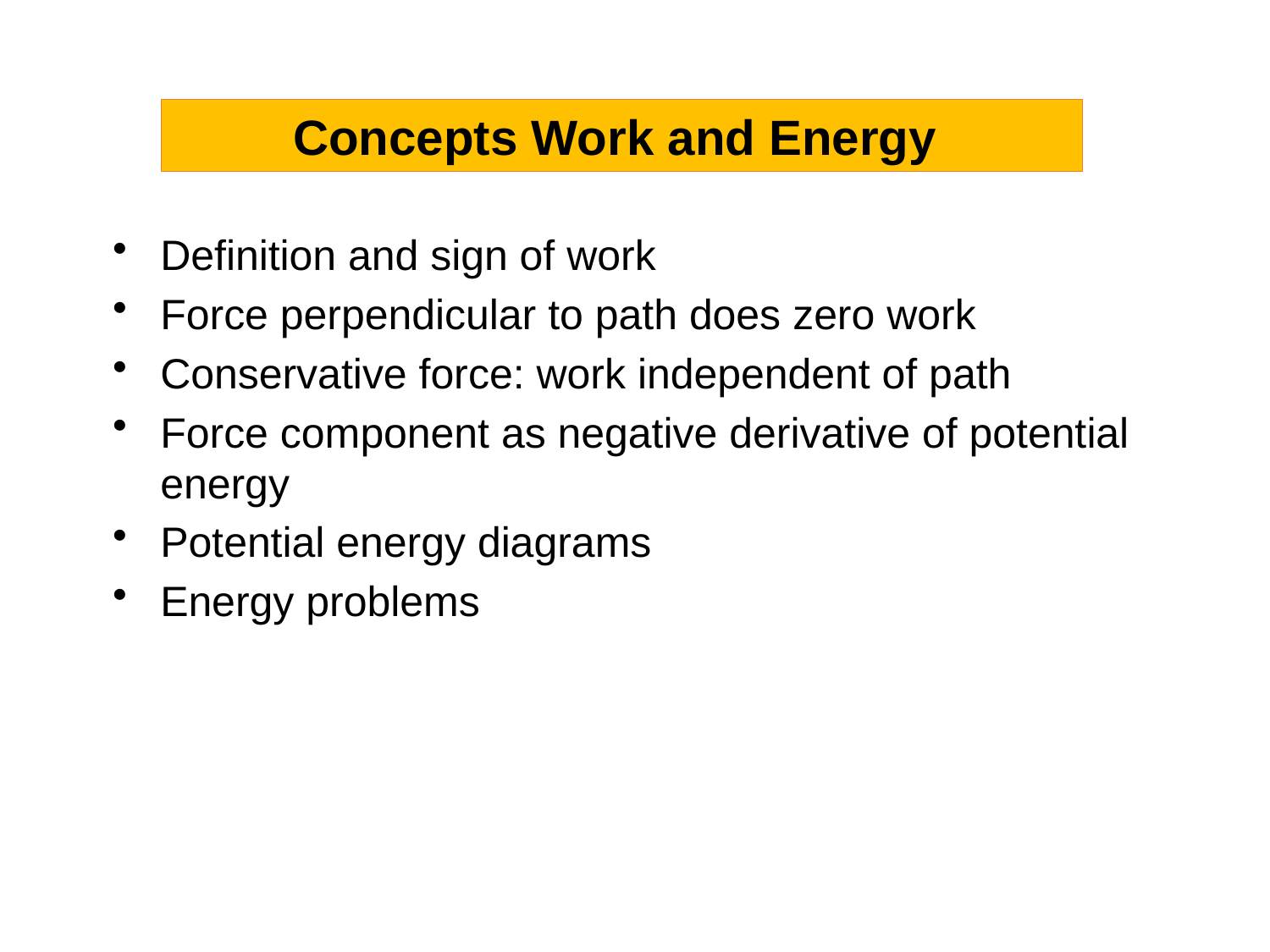

Concepts Work and Energy
Definition and sign of work
Force perpendicular to path does zero work
Conservative force: work independent of path
Force component as negative derivative of potential energy
Potential energy diagrams
Energy problems